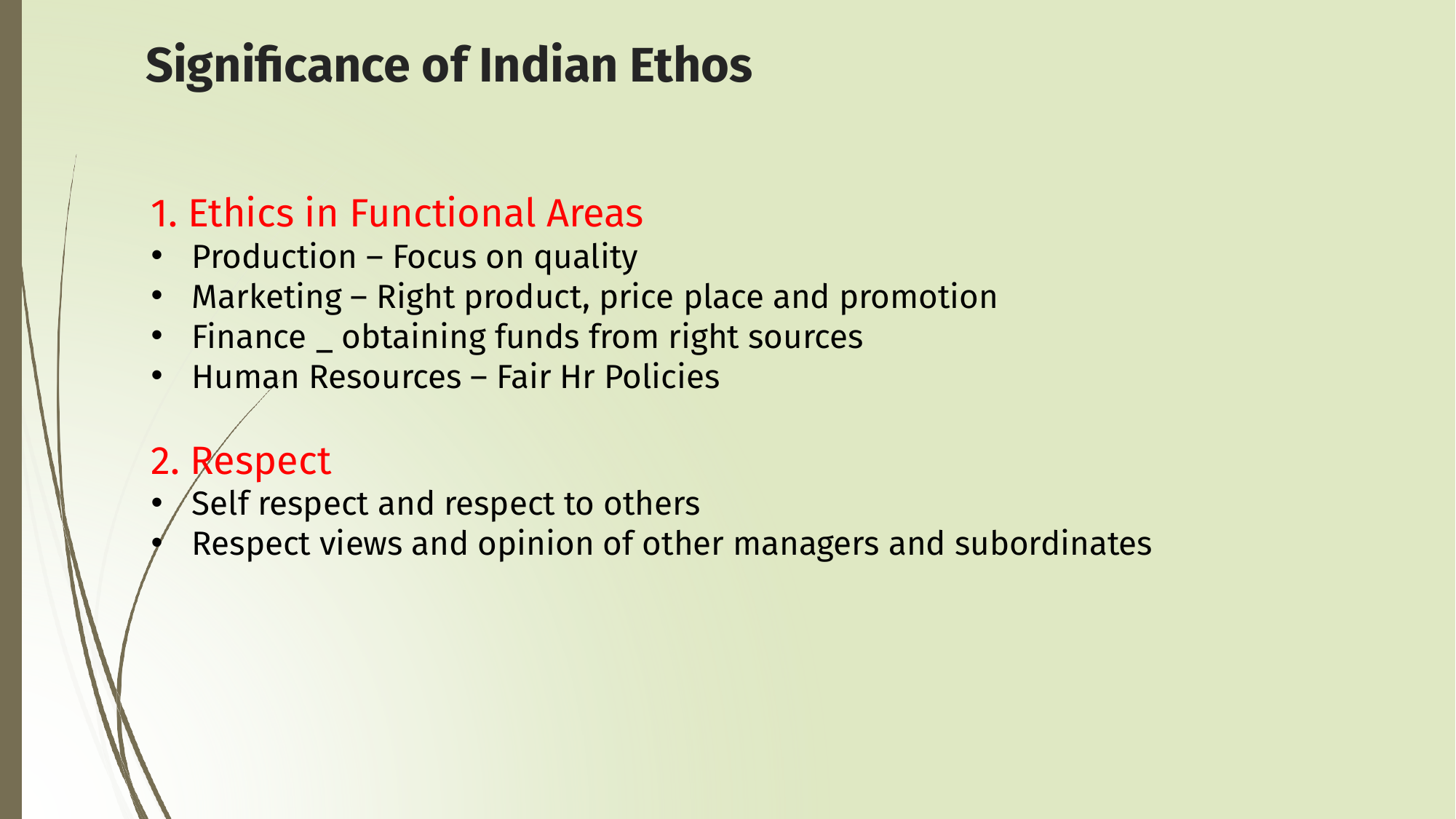

# Significance of Indian Ethos
1. Ethics in Functional Areas
Production – Focus on quality
Marketing – Right product, price place and promotion
Finance _ obtaining funds from right sources
Human Resources – Fair Hr Policies

2. Respect
Self respect and respect to others
Respect views and opinion of other managers and subordinates